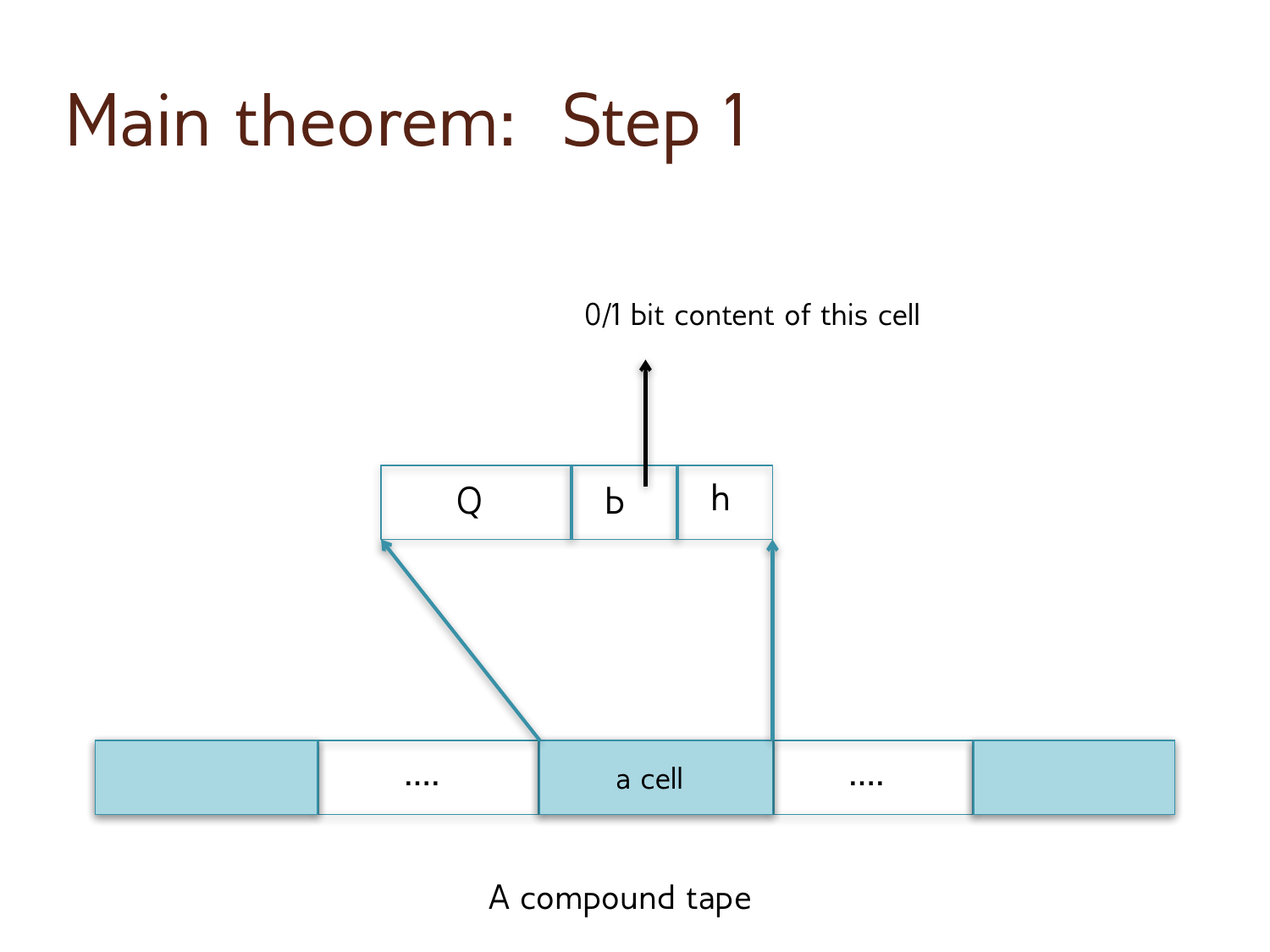

# Main theorem:  Step 1
0/1 bit content of this cell

h
Q
b

….

….

a cell
A compound tape